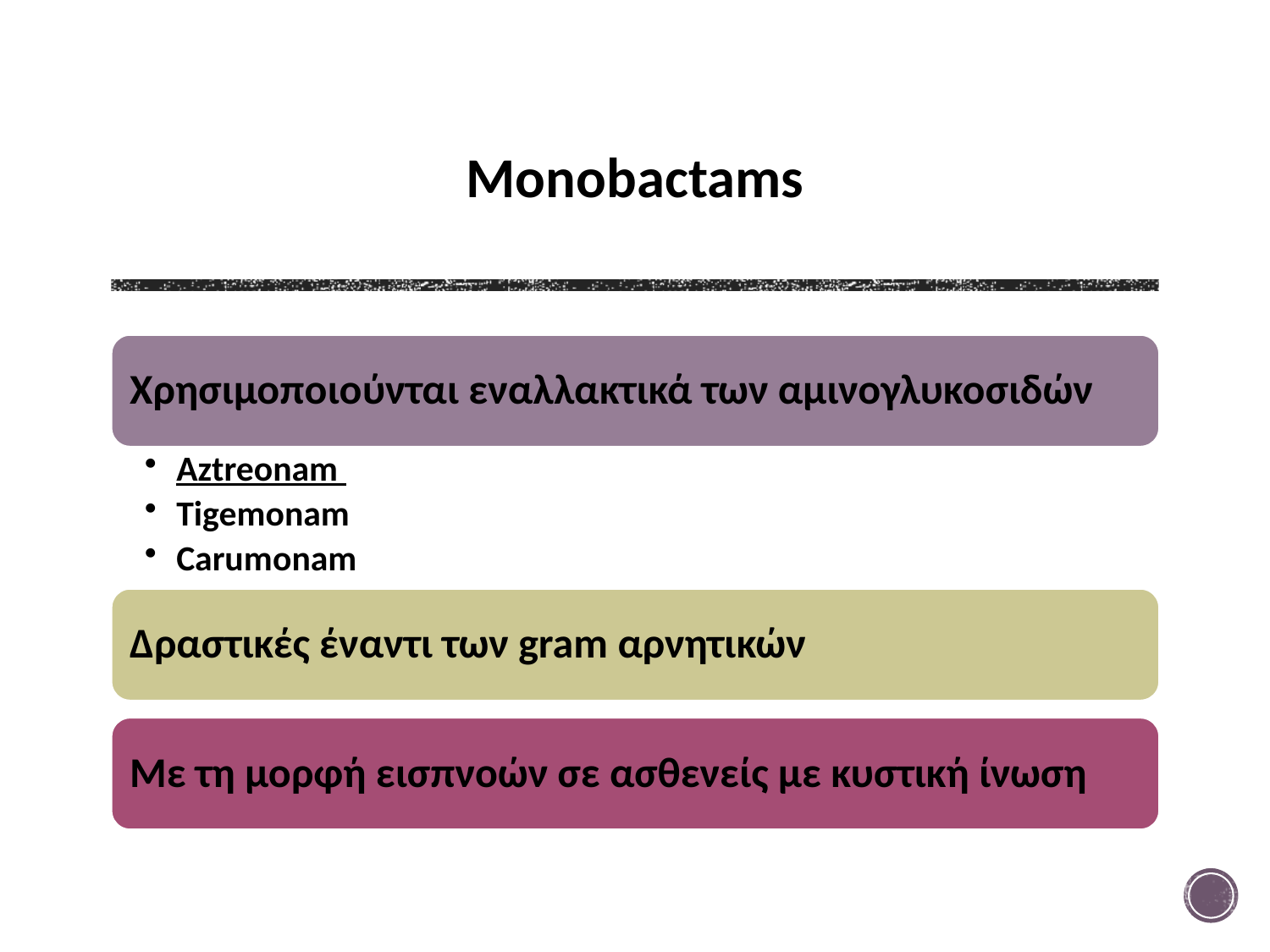

Monobactams

Χρησιμοποιούνται εναλλακτικά των αμινογλυκοσιδών
Aztreonam
Tigemonam
Carumonam
Δραστικές έναντι των gram αρνητικών
Με τη μορφή εισπνοών σε ασθενείς με κυστική ίνωση